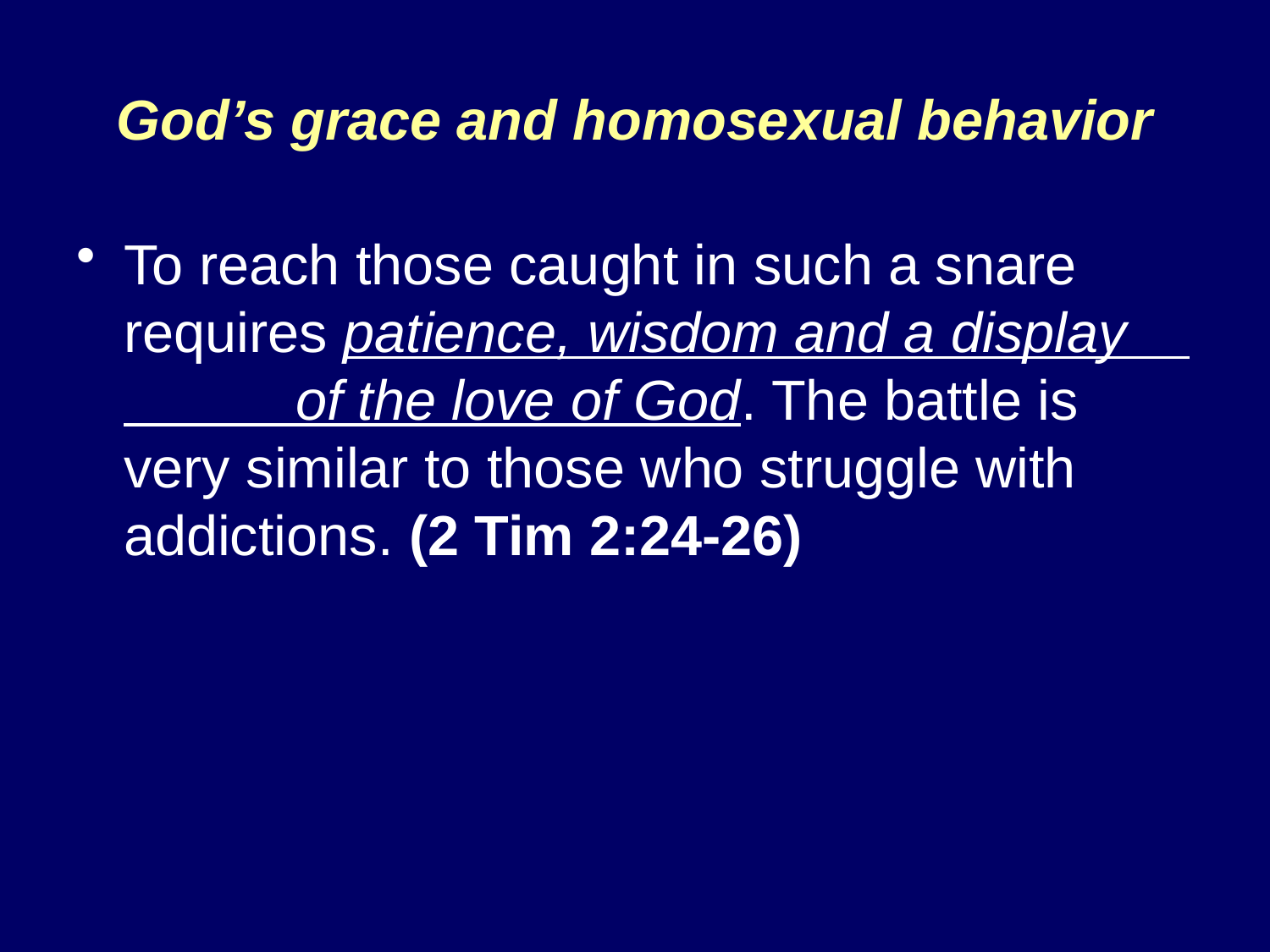

God’s grace and homosexual behavior
To reach those caught in such a snare requires patience, wisdom and a display                of the love of God. The battle is very similar to those who struggle with addictions. (2 Tim 2:24-26)